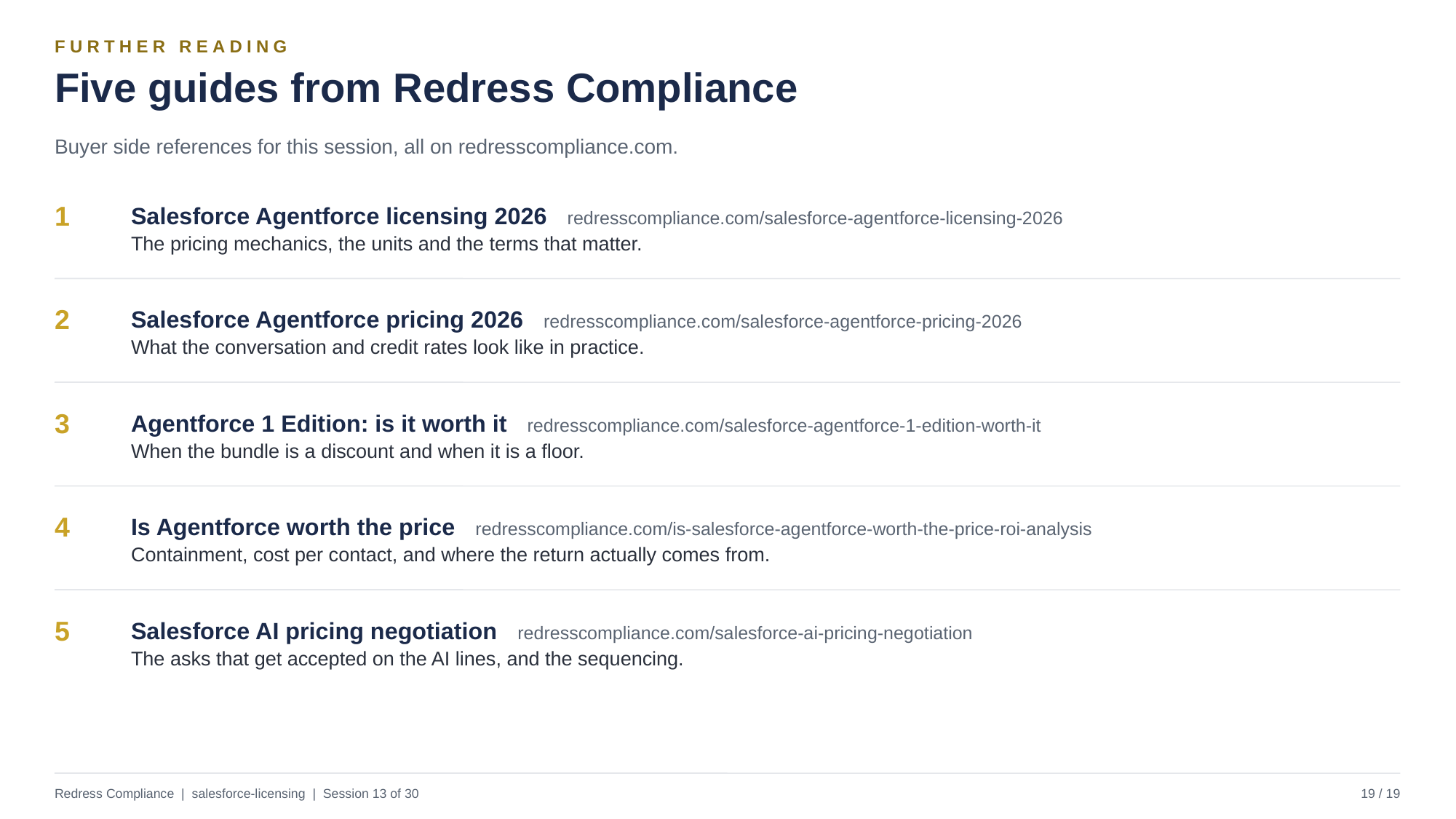

FURTHER READING
Five guides from Redress Compliance
Buyer side references for this session, all on redresscompliance.com.
Salesforce Agentforce licensing 2026    redresscompliance.com/salesforce-agentforce-licensing-2026
The pricing mechanics, the units and the terms that matter.
1

Salesforce Agentforce pricing 2026    redresscompliance.com/salesforce-agentforce-pricing-2026
What the conversation and credit rates look like in practice.
2

Agentforce 1 Edition: is it worth it    redresscompliance.com/salesforce-agentforce-1-edition-worth-it
When the bundle is a discount and when it is a floor.
3

Is Agentforce worth the price    redresscompliance.com/is-salesforce-agentforce-worth-the-price-roi-analysis
Containment, cost per contact, and where the return actually comes from.
4

Salesforce AI pricing negotiation    redresscompliance.com/salesforce-ai-pricing-negotiation
The asks that get accepted on the AI lines, and the sequencing.
5

Redress Compliance  |  salesforce-licensing  |  Session 13 of 30
19 / 19